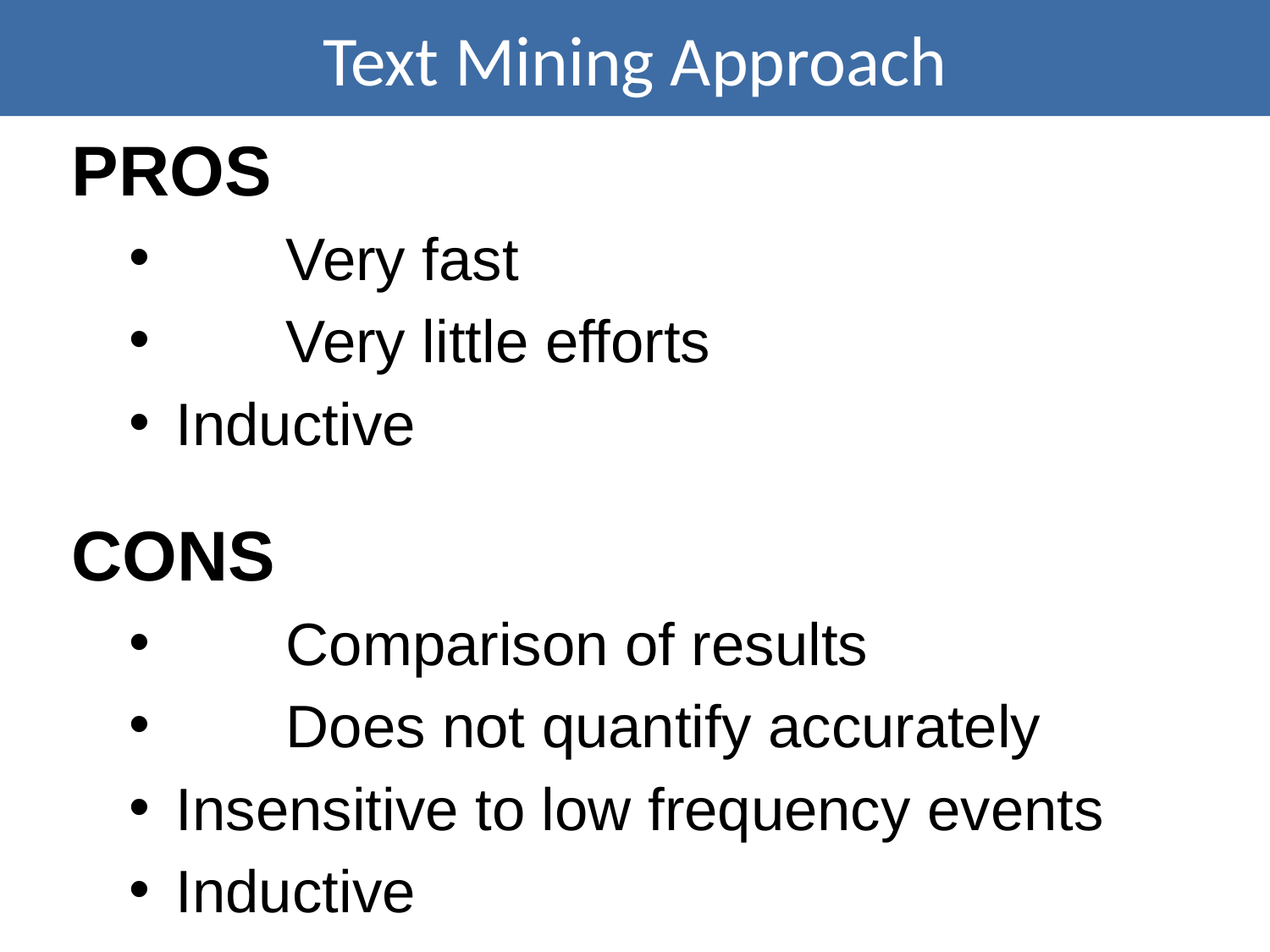

Text Mining Approach
PROS
	Very fast
	Very little efforts
 Inductive
CONS
	Comparison of results
	Does not quantify accurately
 Insensitive to low frequency events
 Inductive